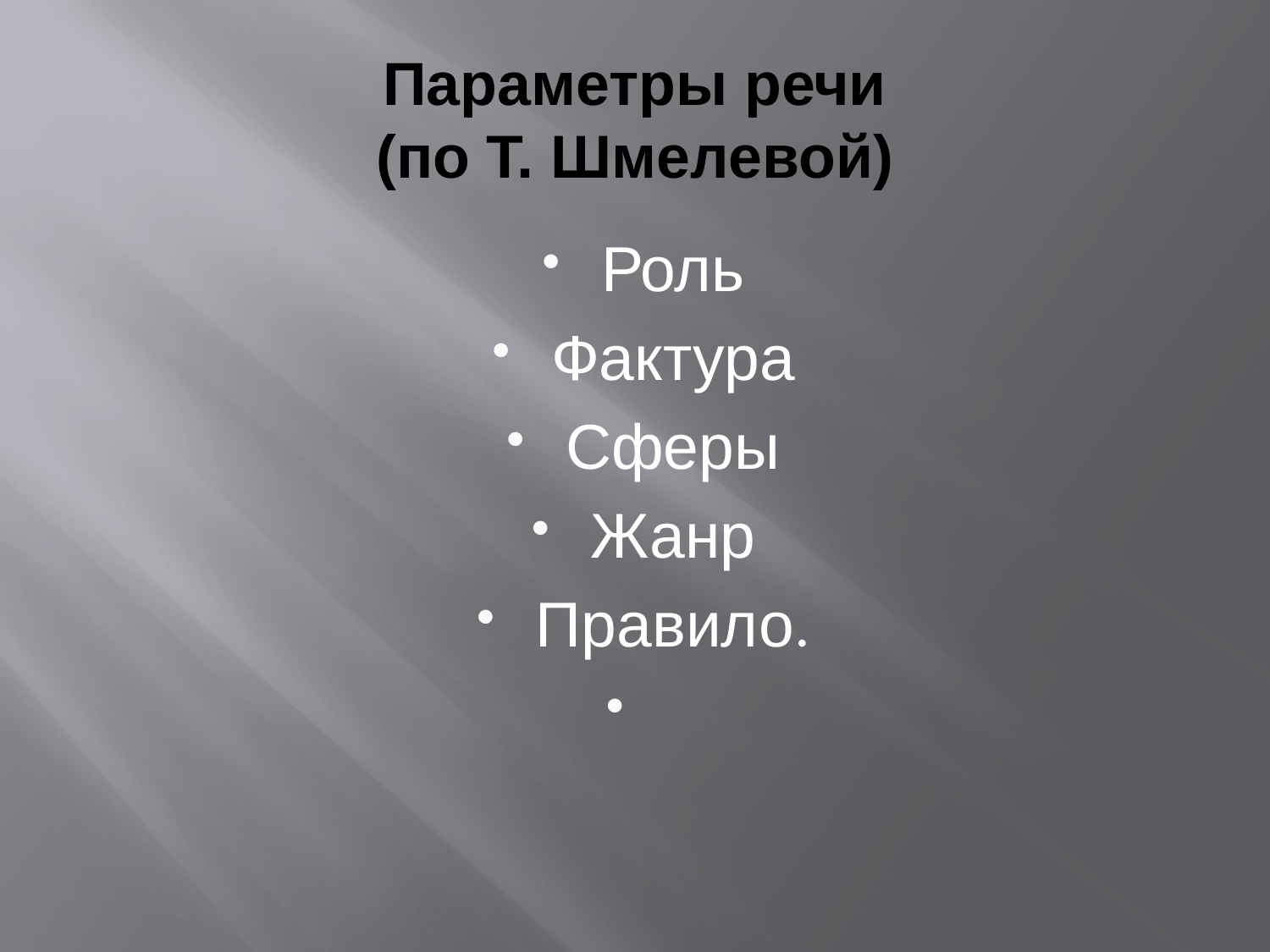

# Параметры речи (по Т. Шмелевой)
Роль
Фактура
Сферы
Жанр
Правило.